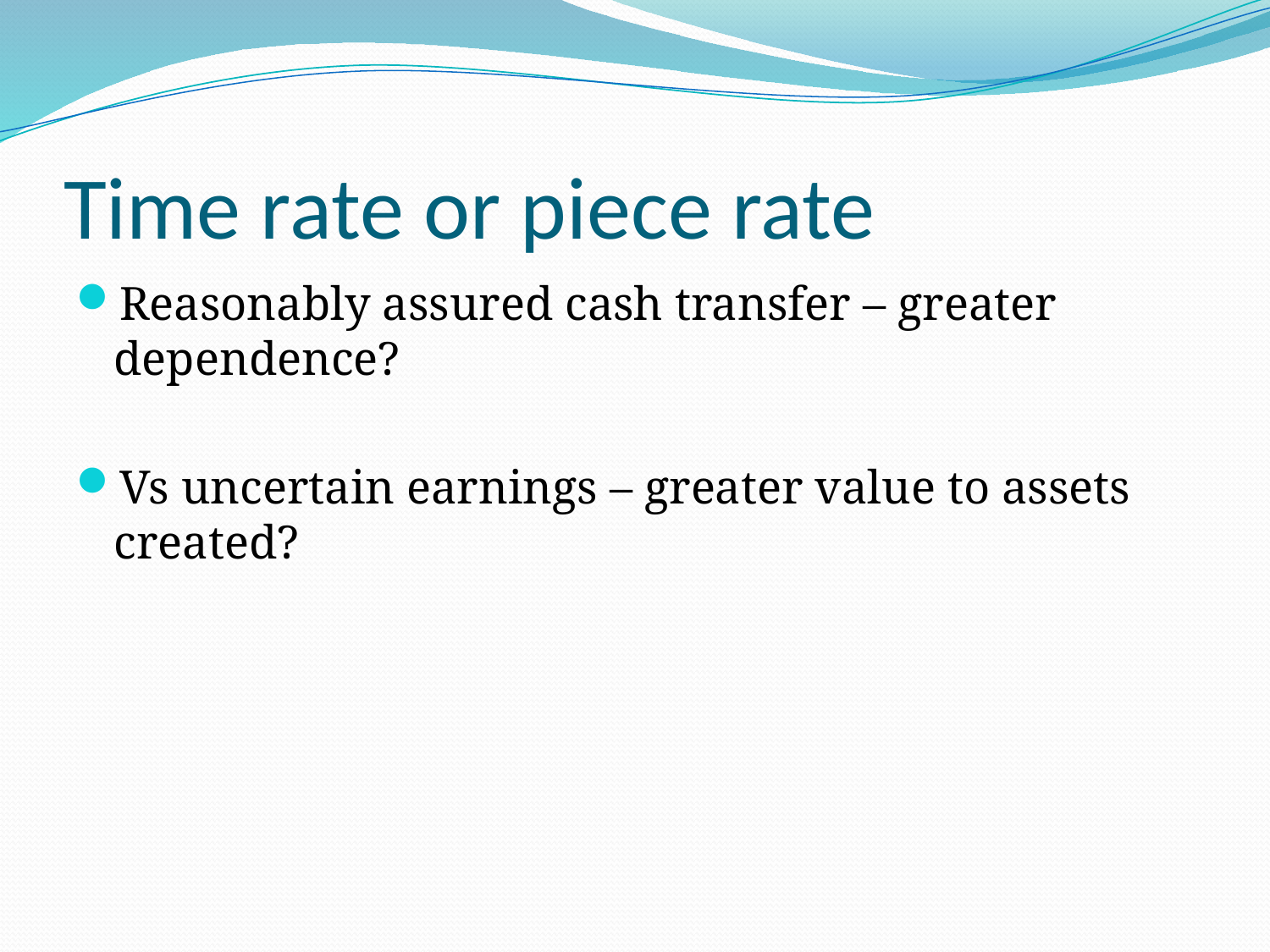

# Time rate or piece rate
Reasonably assured cash transfer – greater dependence?

Vs uncertain earnings – greater value to assets created?